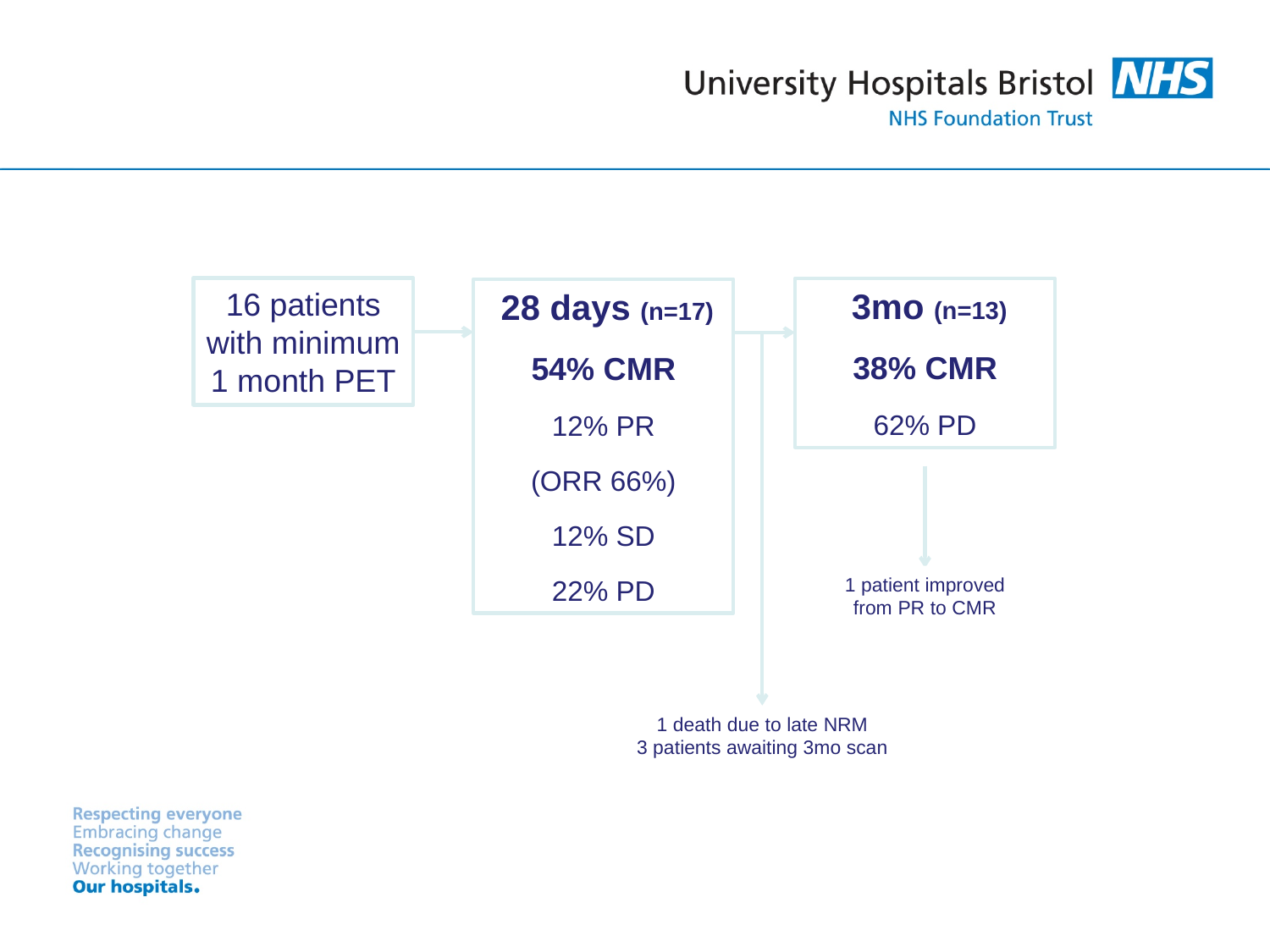

16 patients with minimum 1 month PET
 28 days (n=17)
54% CMR
12% PR
(ORR 66%)
12% SD
22% PD
 3mo (n=13)
38% CMR
62% PD
1 patient improved from PR to CMR
1 death due to late NRM
3 patients awaiting 3mo scan